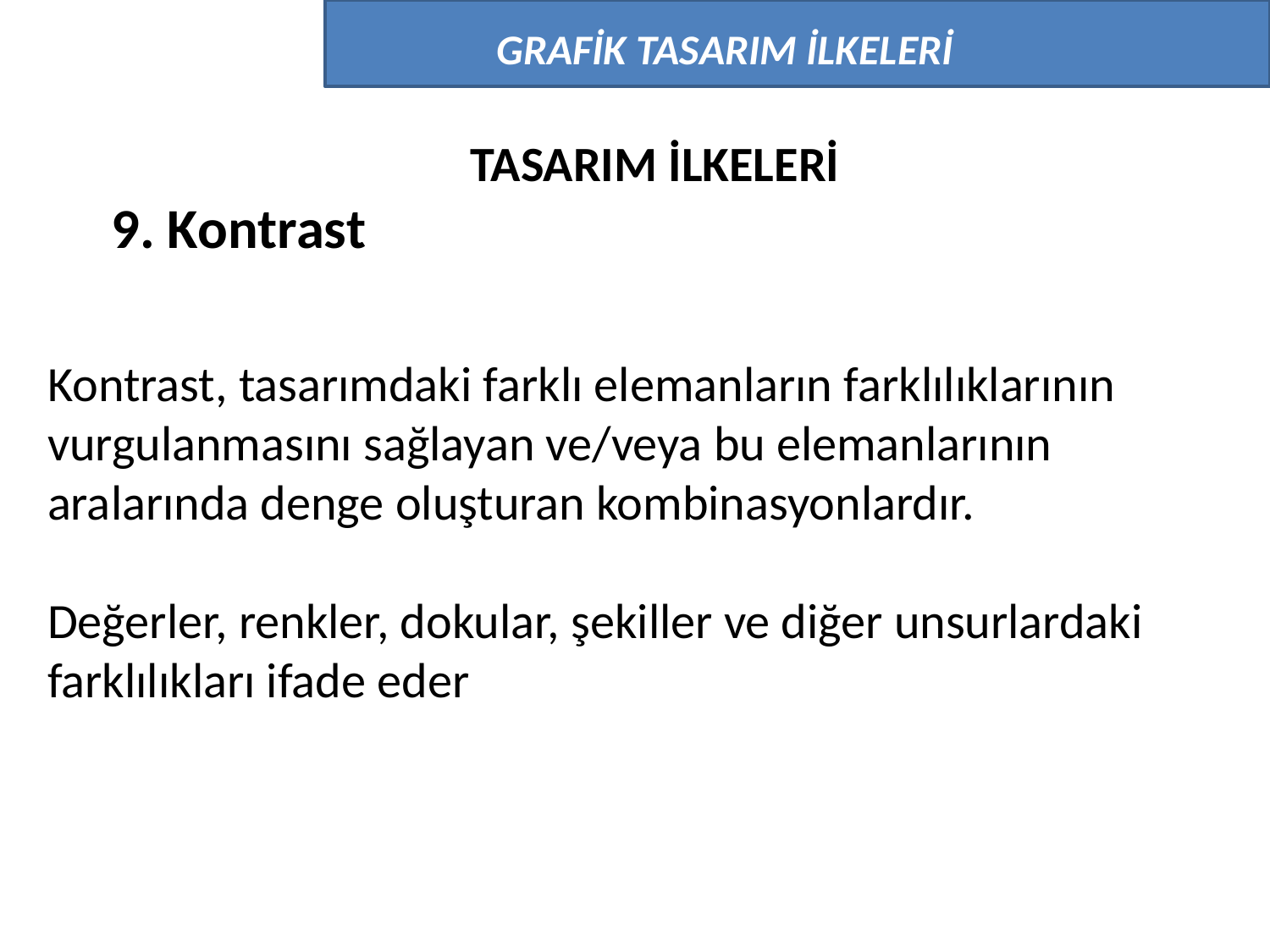

GRAFİK TASARIM İLKELERİ
TASARIM İLKELERİ
9. Kontrast
Kontrast, tasarımdaki farklı elemanların farklılıklarının vurgulanmasını sağlayan ve/veya bu elemanlarının aralarında denge oluşturan kombinasyonlardır.

Değerler, renkler, dokular, şekiller ve diğer unsurlardaki farklılıkları ifade eder